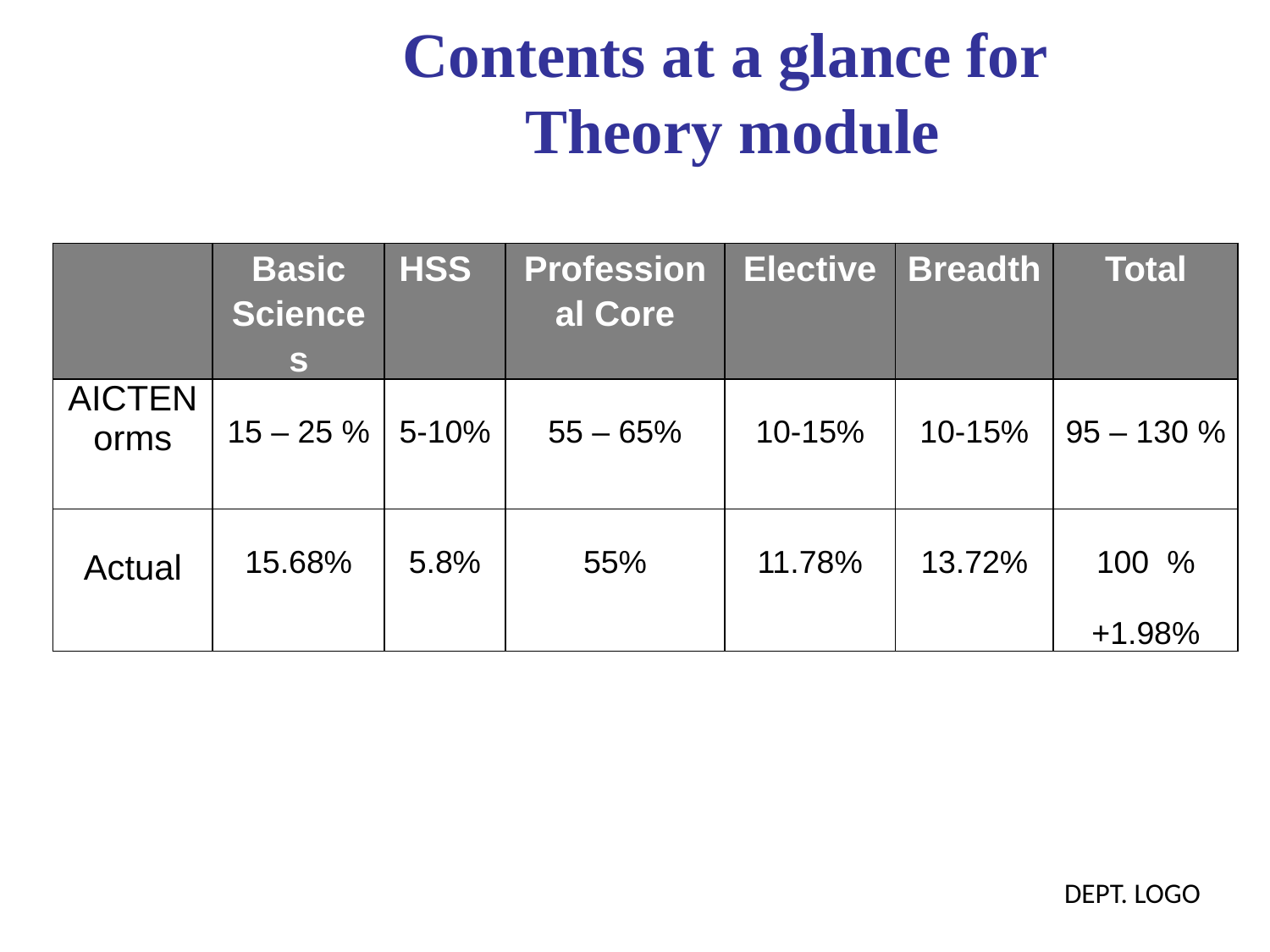

Contents at a glance for
Theory module
|  | Basic Sciences | HSS | Professional Core | Elective | Breadth | Total |
| --- | --- | --- | --- | --- | --- | --- |
| AICTENorms | 15 – 25 % | 5-10% | 55 – 65% | 10-15% | 10-15% | 95 – 130 % |
| Actual | 15.68% | 5.8% | 55% | 11.78% | 13.72% | 100 % +1.98% |
DEPT. LOGO